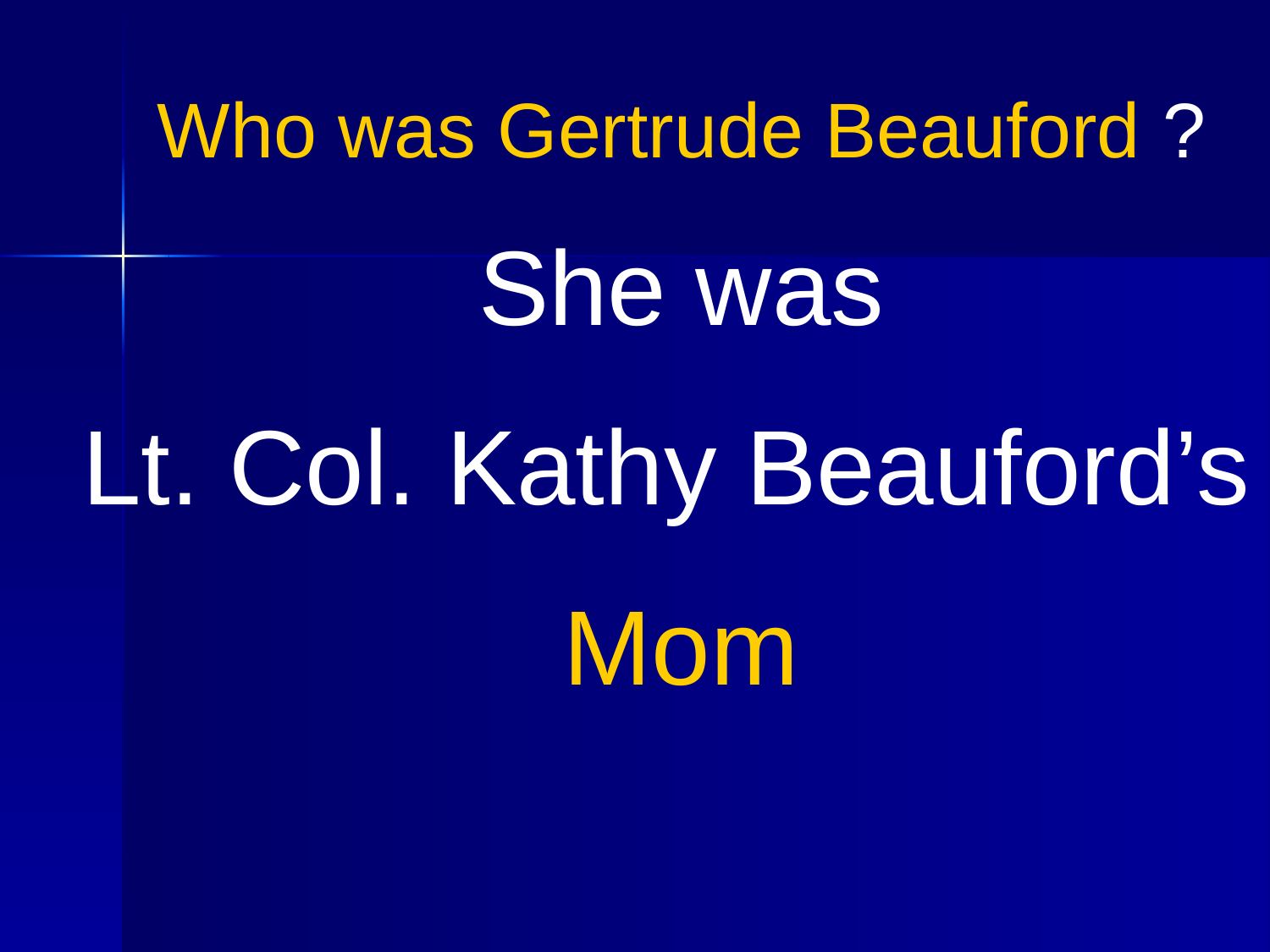

Who was Gertrude Beauford ?
         She was
Lt. Col. Kathy Beauford’s
Mom